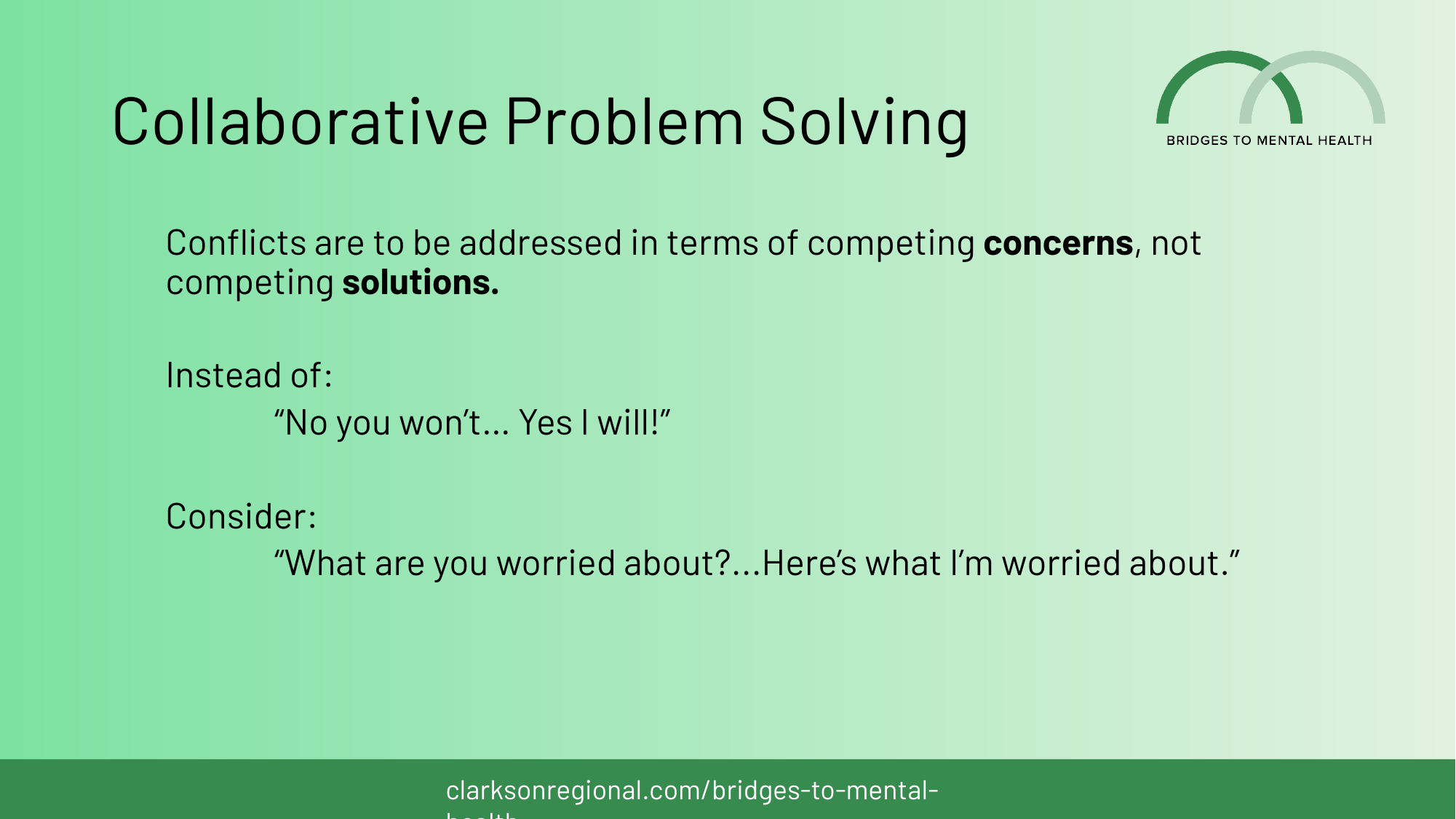

# Collaborative Problem Solving
Conflicts are to be addressed in terms of competing concerns, not competing solutions.

Instead of:
	“No you won’t… Yes I will!”

Consider:
	“What are you worried about?...Here’s what I’m worried about.”